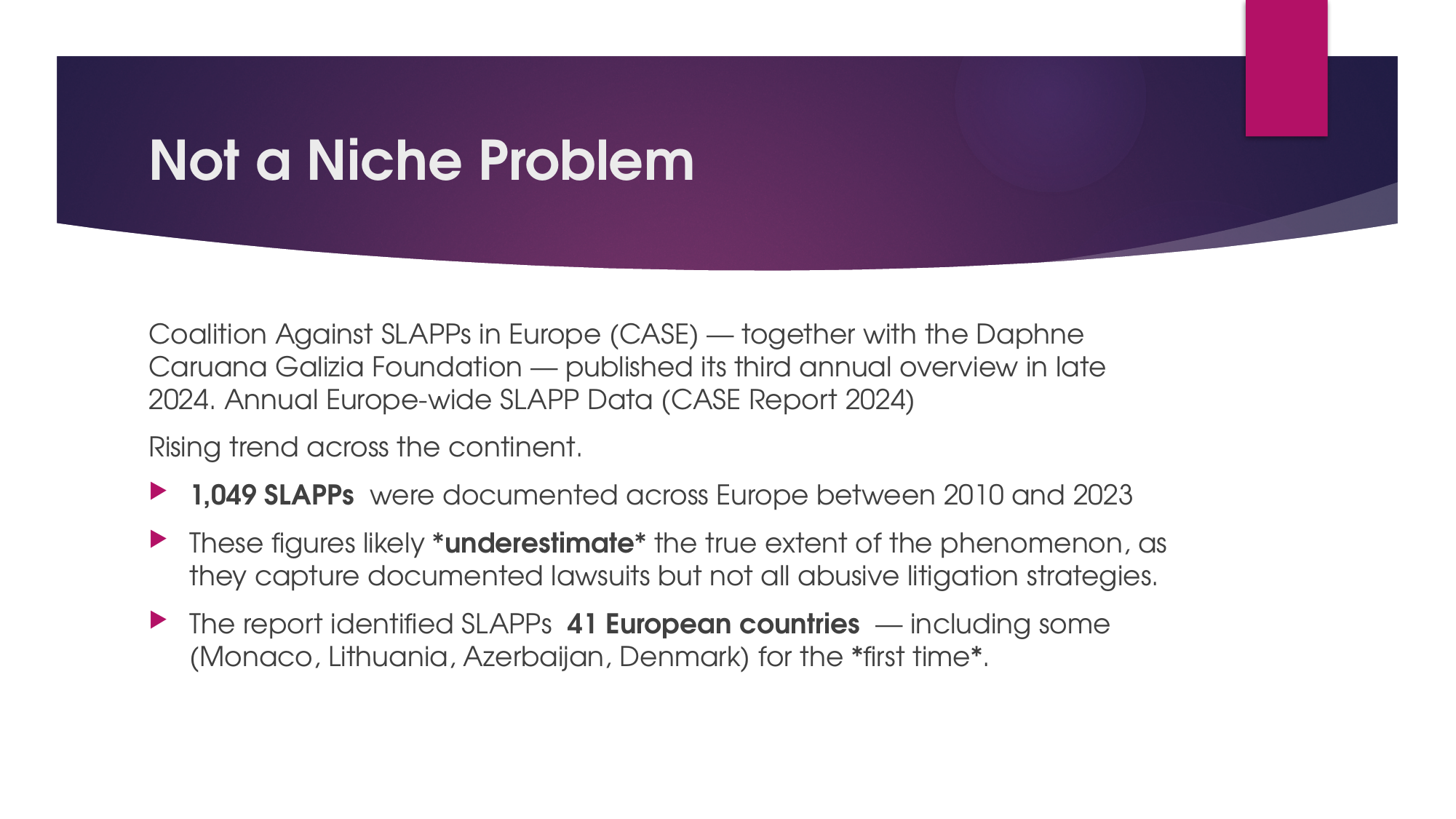

# Not a Niche Problem
Coalition Against SLAPPs in Europe (CASE) — together with the Daphne Caruana Galizia Foundation — published its third annual overview in late 2024. Annual Europe-wide SLAPP Data (CASE Report 2024)
Rising trend across the continent.
1,049 SLAPPs  were documented across Europe between 2010 and 2023
These figures likely *underestimate* the true extent of the phenomenon, as they capture documented lawsuits but not all abusive litigation strategies.
The report identified SLAPPs  41 European countries  — including some (Monaco, Lithuania, Azerbaijan, Denmark) for the *first time*.